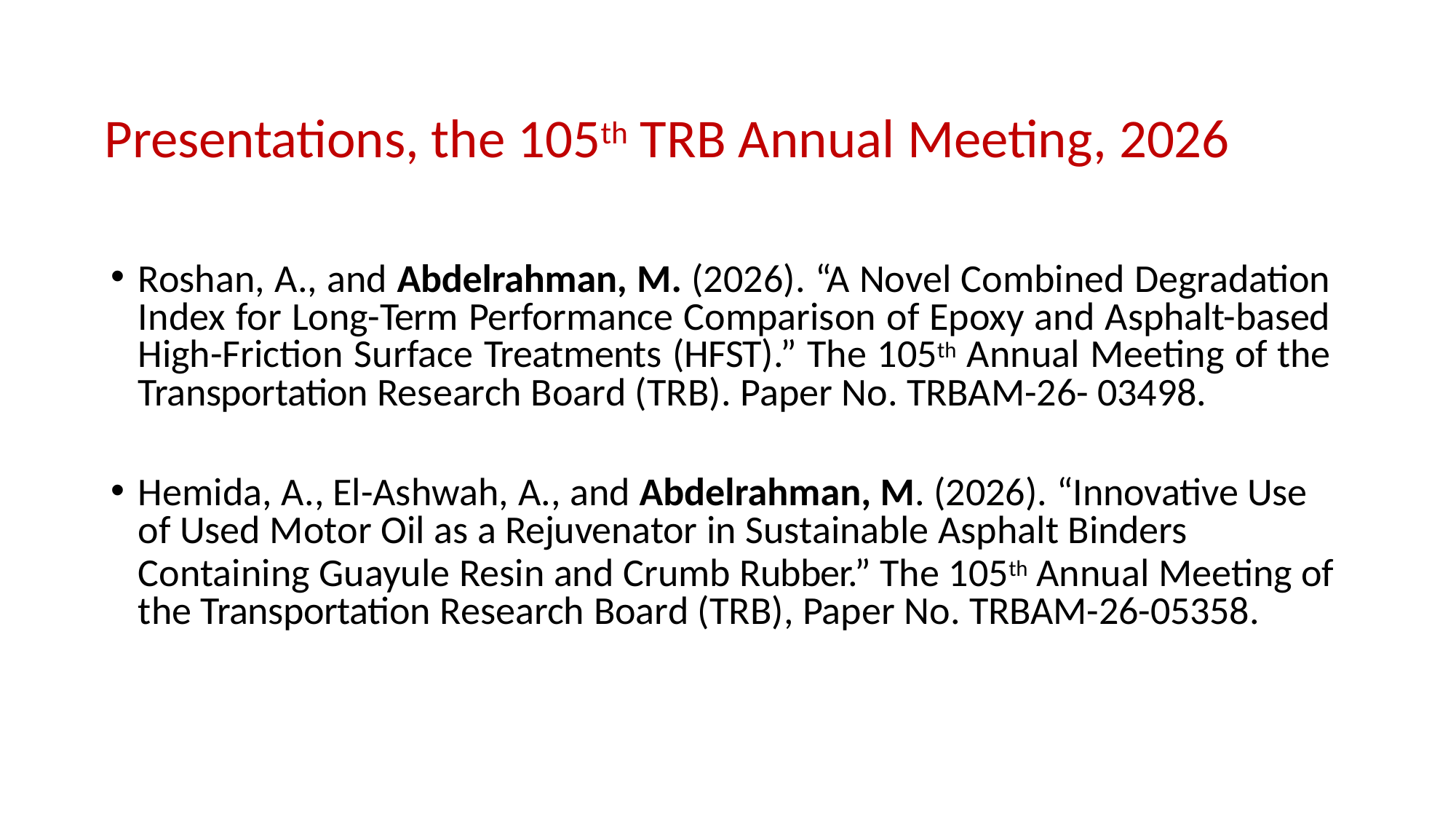

# Presentations, the 105th TRB Annual Meeting, 2026
Roshan, A., and Abdelrahman, M. (2026). “A Novel Combined Degradation Index for Long-Term Performance Comparison of Epoxy and Asphalt-based High-Friction Surface Treatments (HFST).” The 105th Annual Meeting of the Transportation Research Board (TRB). Paper No. TRBAM-26- 03498.

Hemida, A., El-Ashwah, A., and Abdelrahman, M. (2026). “Innovative Use
of Used Motor Oil as a Rejuvenator in Sustainable Asphalt Binders
Containing Guayule Resin and Crumb Rubber.” The 105th Annual Meeting of the Transportation Research Board (TRB), Paper No. TRBAM-26-05358.